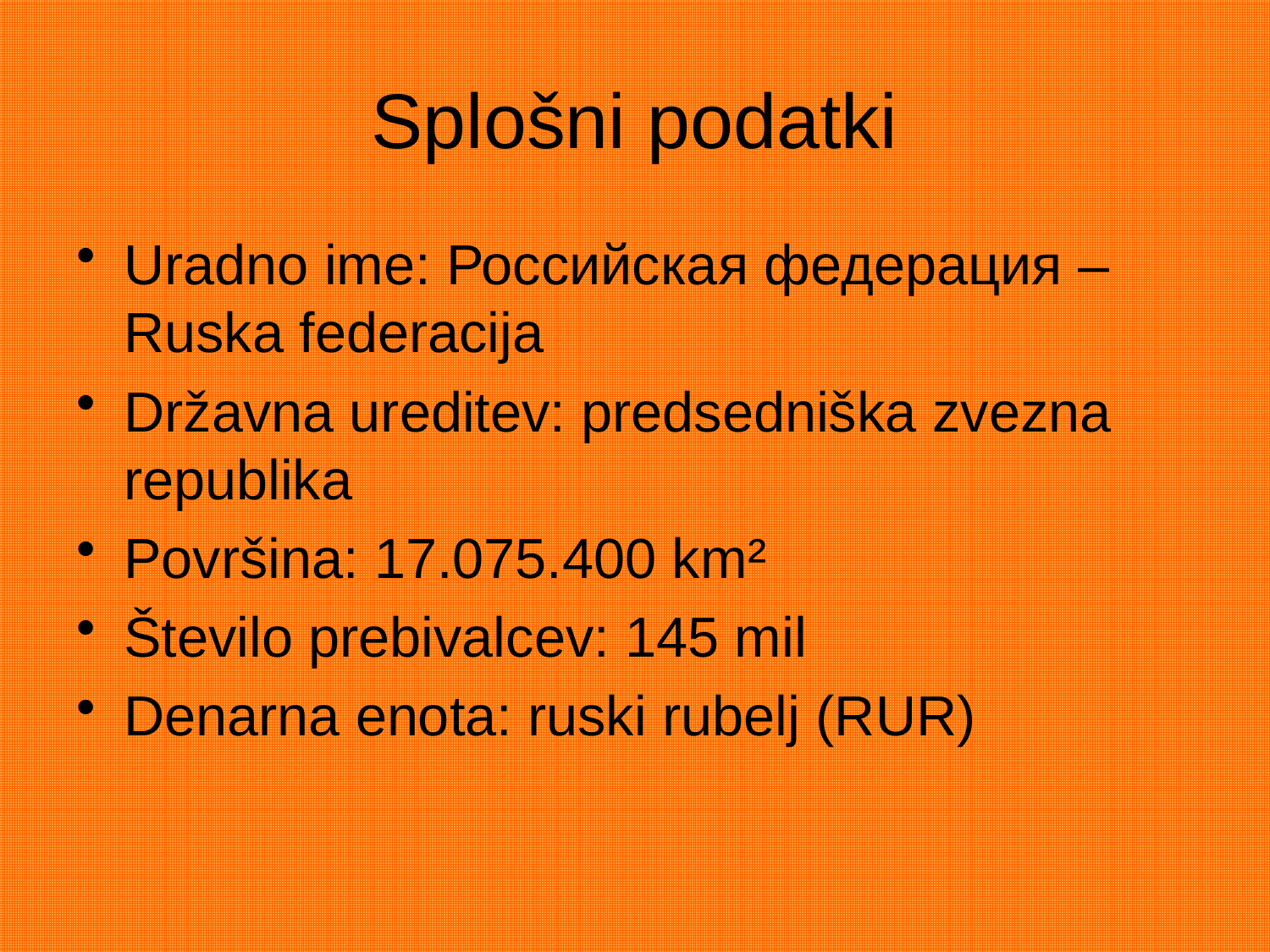

# Splošni podatki
Uradno ime: Российская федерация – Ruska federacija
Državna ureditev: predsedniška zvezna republika
Površina: 17.075.400 km²
Število prebivalcev: 145 mil
Denarna enota: ruski rubelj (RUR)